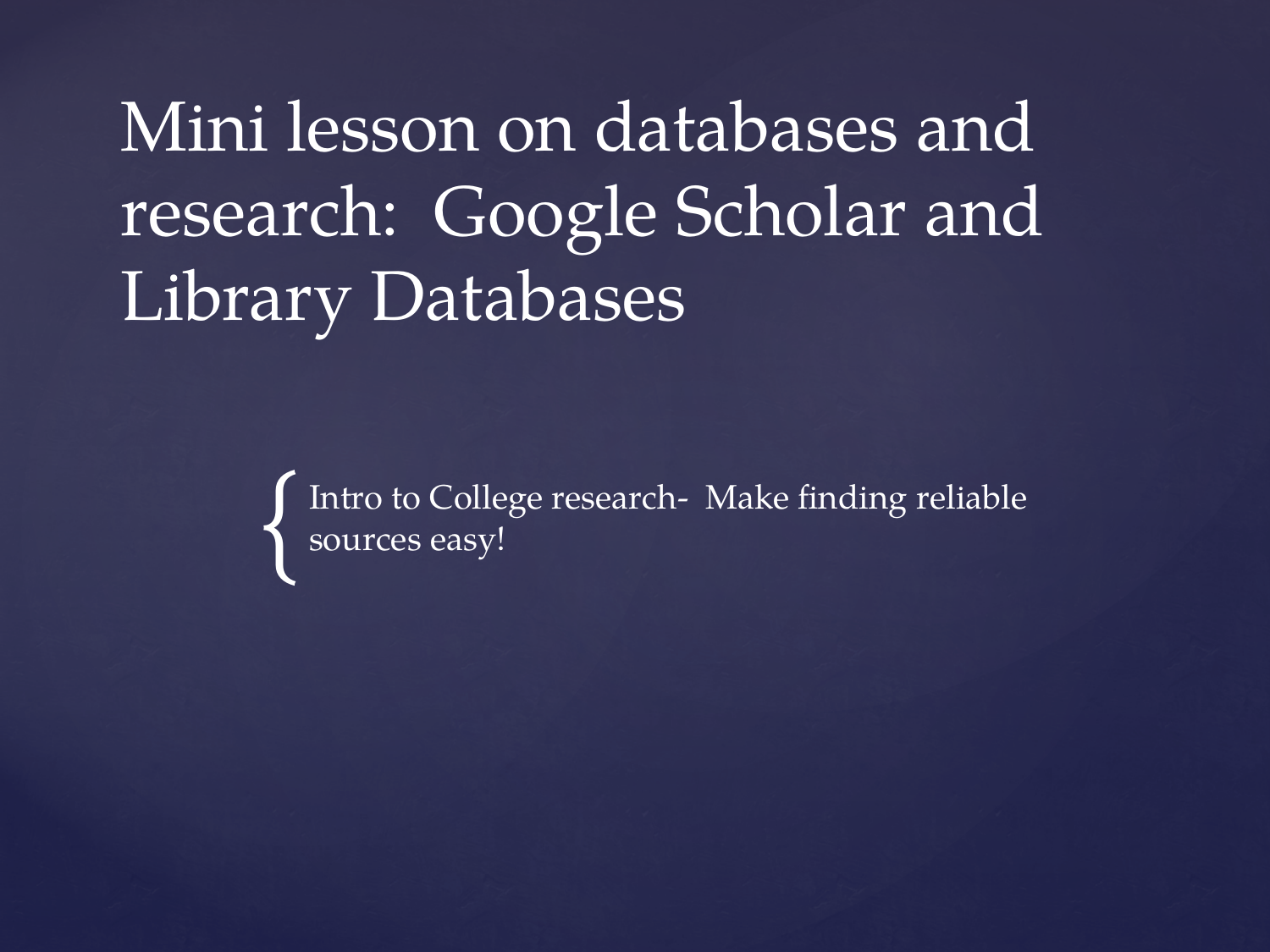

# Mini lesson on databases and research:  Google Scholar and Library Databases
Intro to College research-  Make finding reliable sources easy!